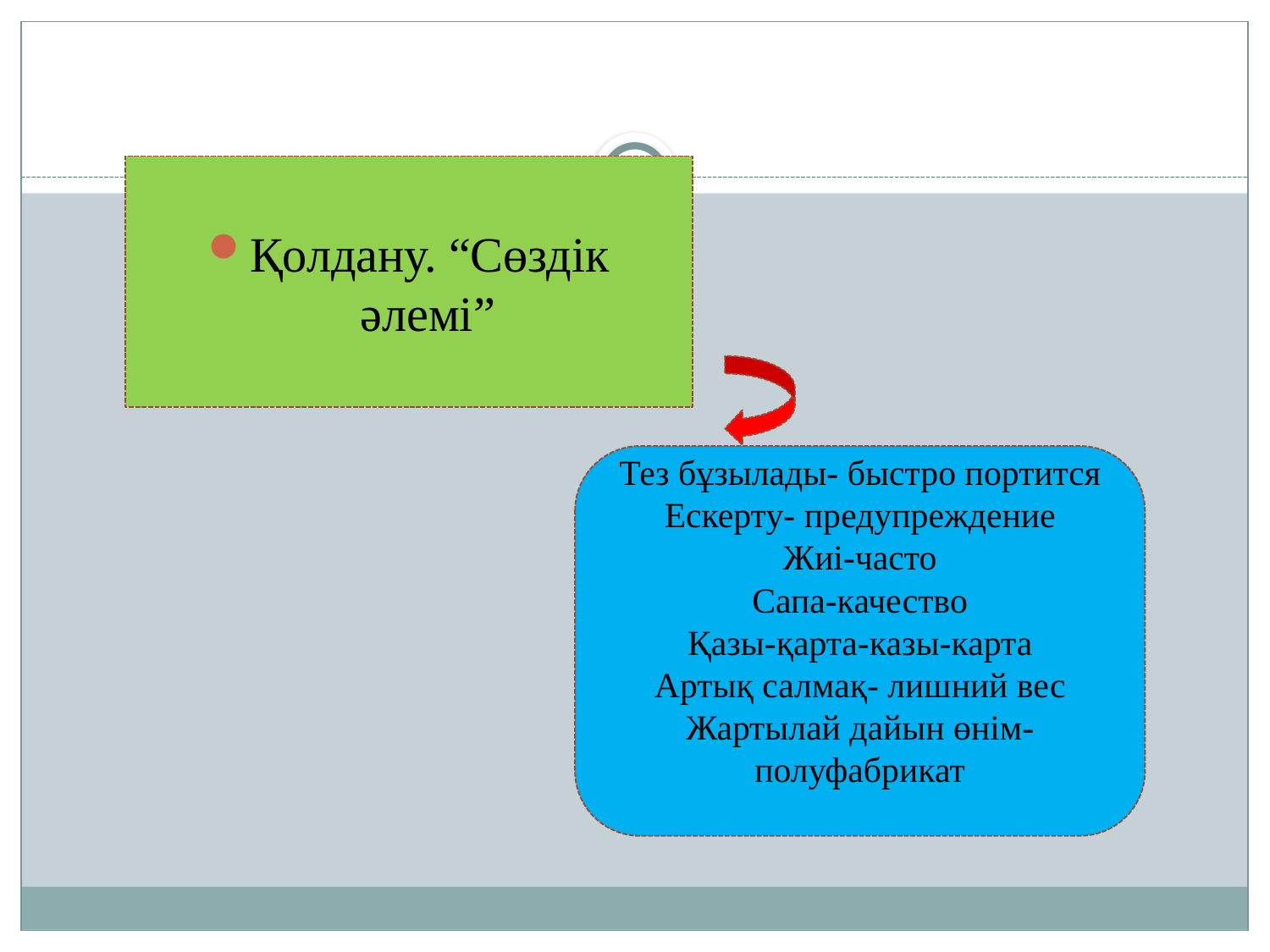

#
Қолдану. “Сөздік әлемі”

Тез бұзылады- быстро портится
Ескерту- предупреждение
Жиі-часто
Сапа-качество
Қазы-қарта-казы-карта
Артық салмақ- лишний вес
Жартылай дайын өнім-полуфабрикат